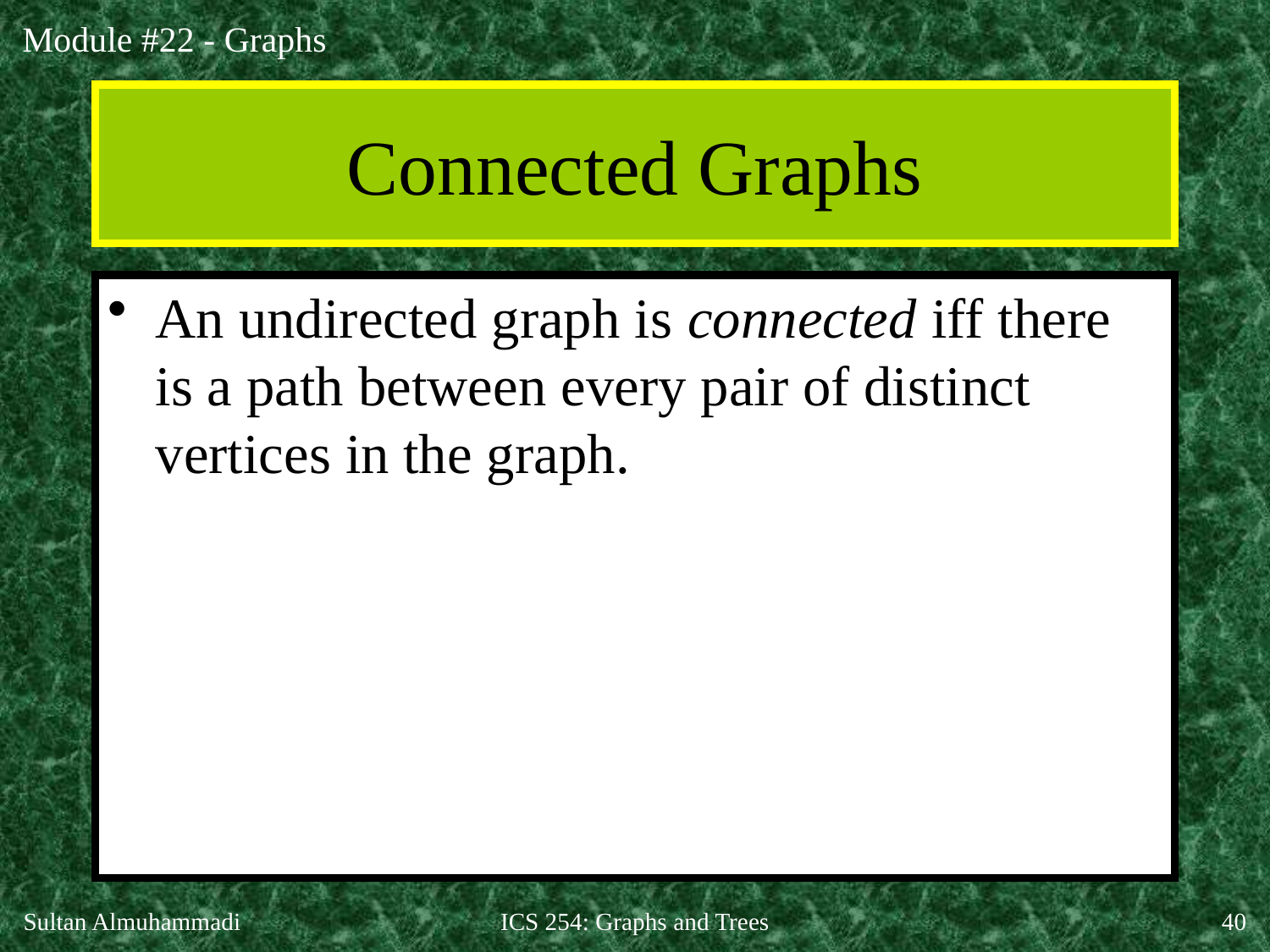

# Connected Graphs
An undirected graph is connected iff there is a path between every pair of distinct vertices in the graph.
Sultan Almuhammadi
ICS 254: Graphs and Trees
40